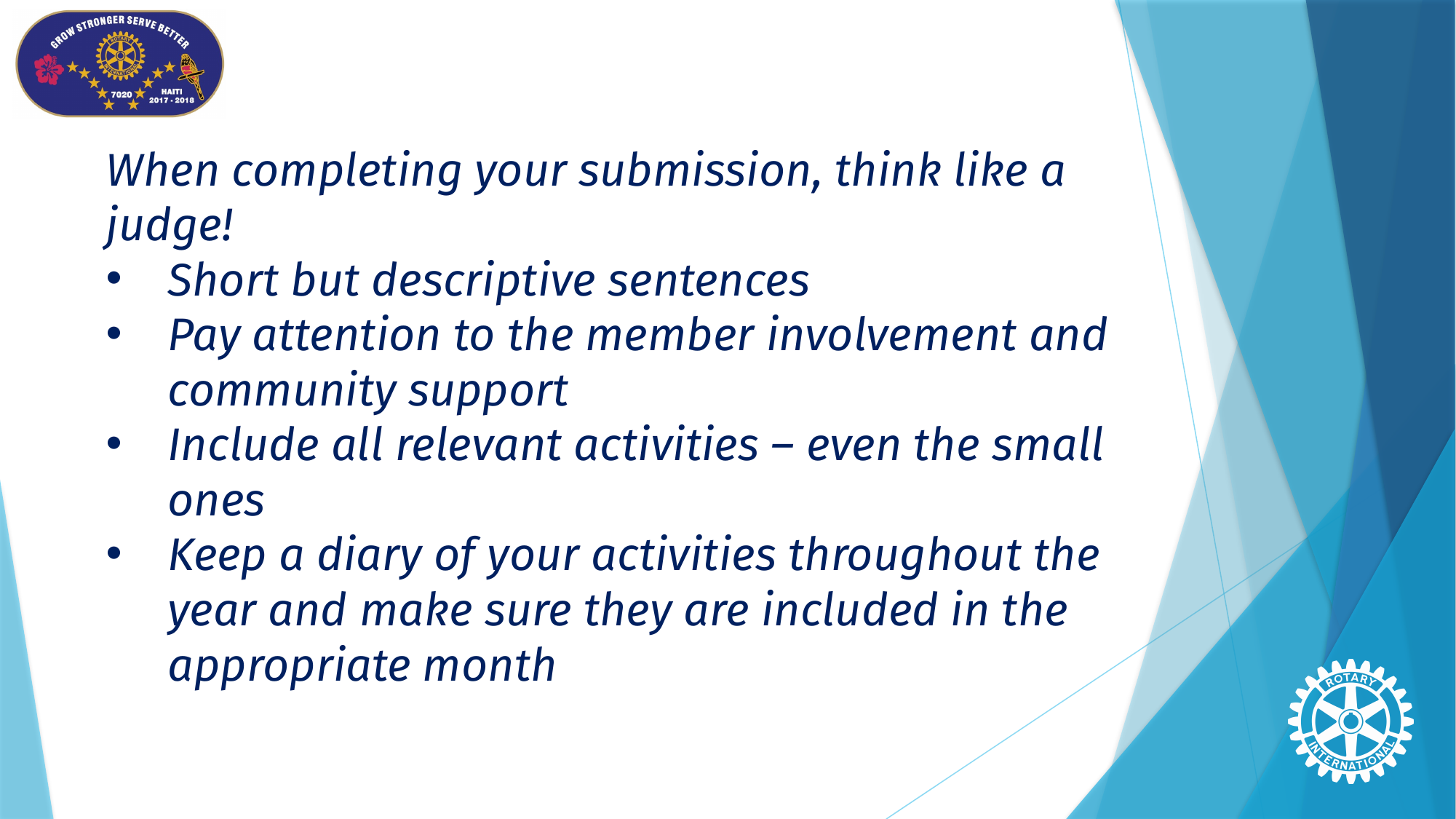

When completing your submission, think like a judge!
Short but descriptive sentences
Pay attention to the member involvement and community support
Include all relevant activities – even the small ones
Keep a diary of your activities throughout the year and make sure they are included in the appropriate month